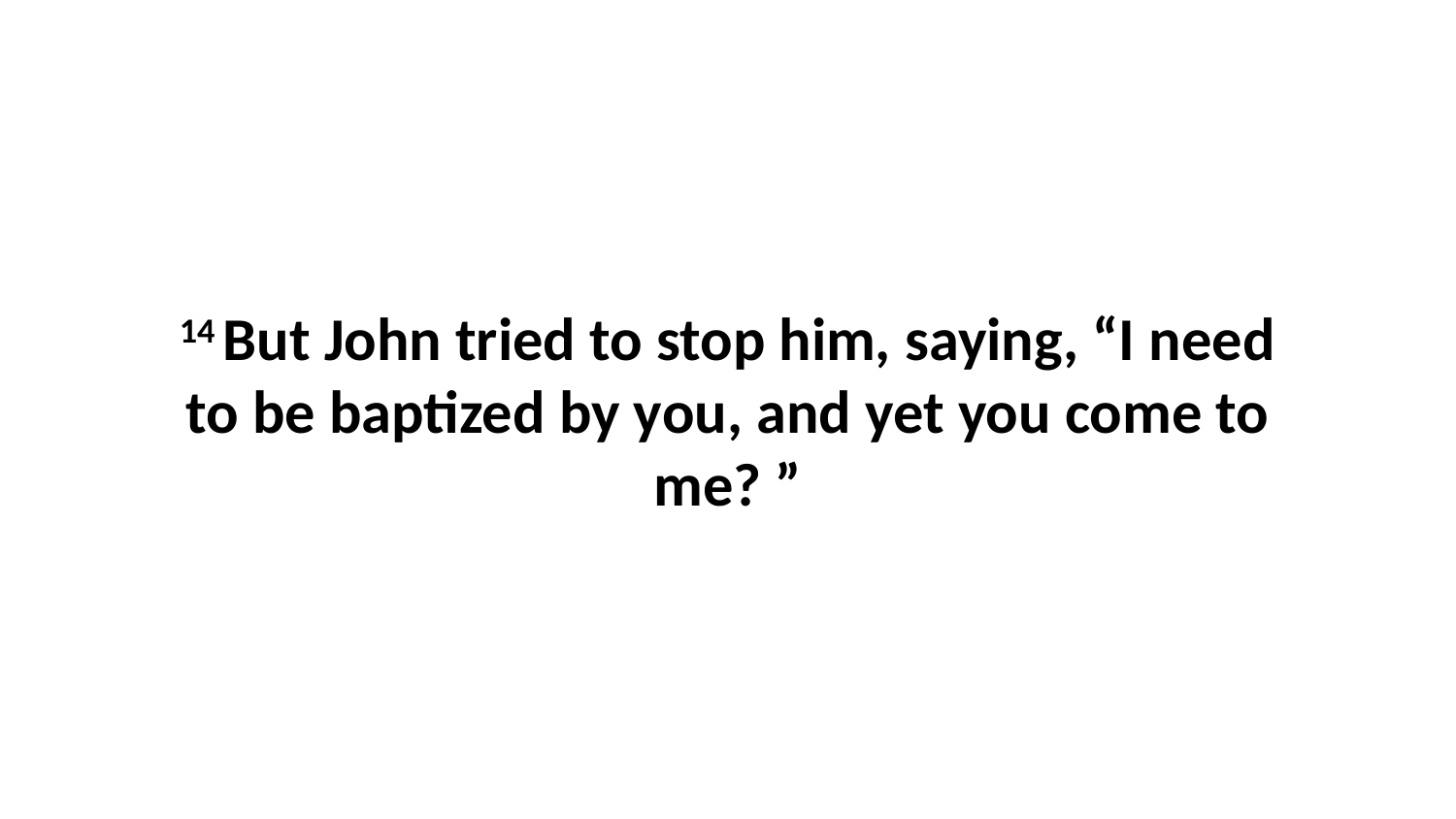

14 But John tried to stop him, saying, “I need to be baptized by you, and yet you come to me? ”